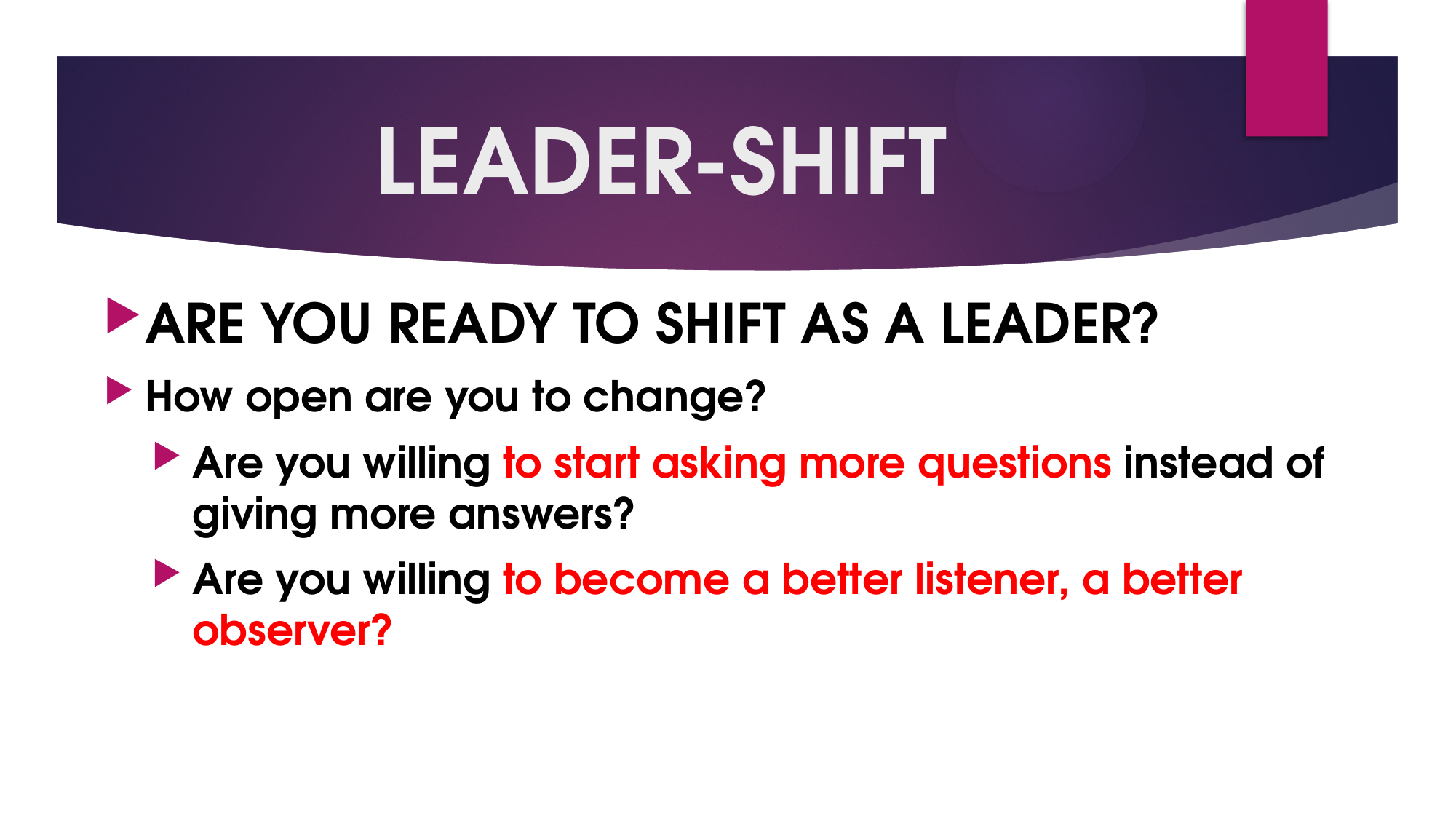

# LEADER-SHIFT
ARE YOU READY TO SHIFT AS A LEADER?
How open are you to change?
Are you willing to start asking more questions instead of giving more answers?
Are you willing to become a better listener, a better observer?